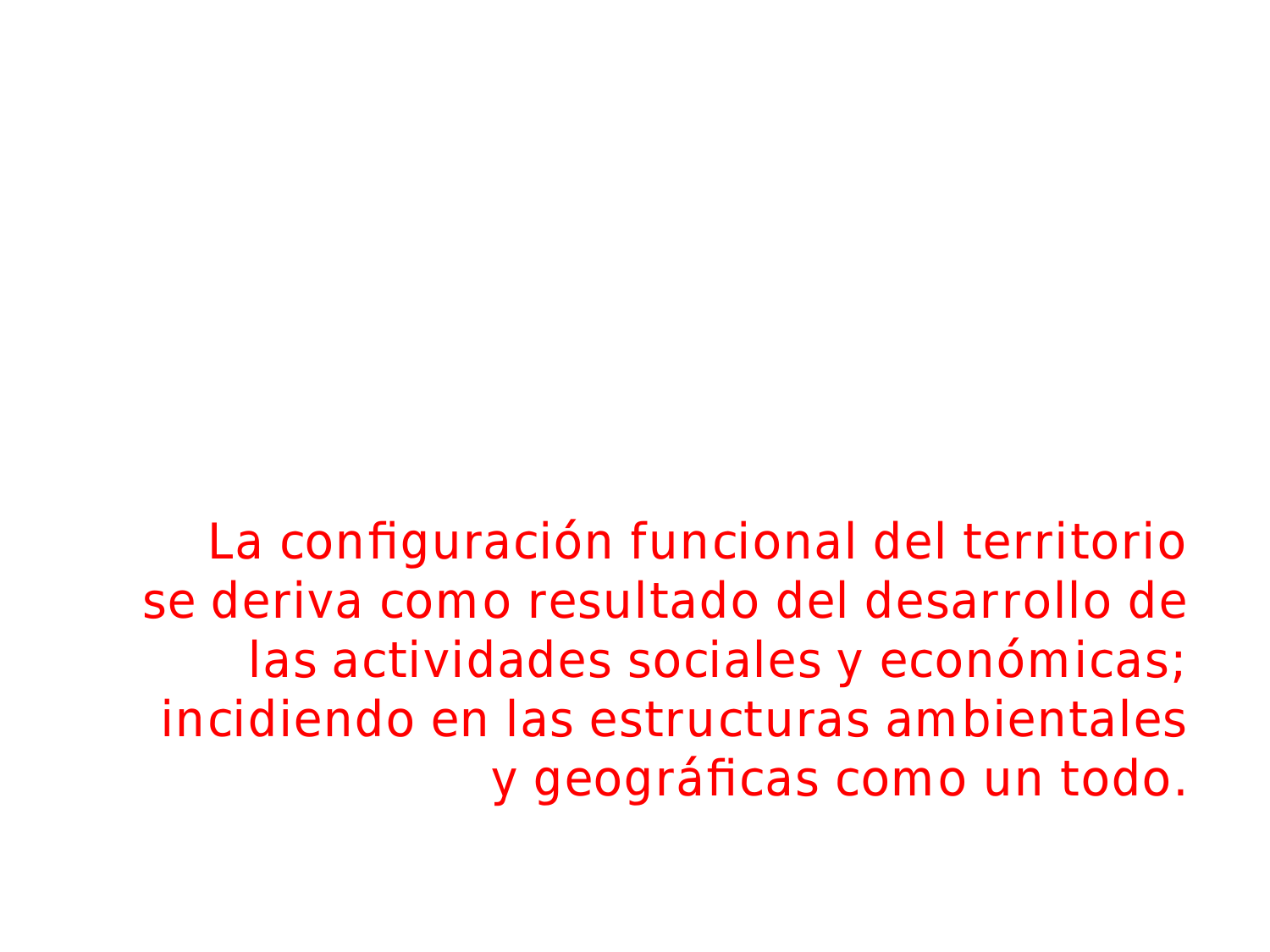

La configuración funcional del territorio se deriva como resultado del desarrollo de las actividades sociales y económicas; incidiendo en las estructuras ambientales y geográficas como un todo.